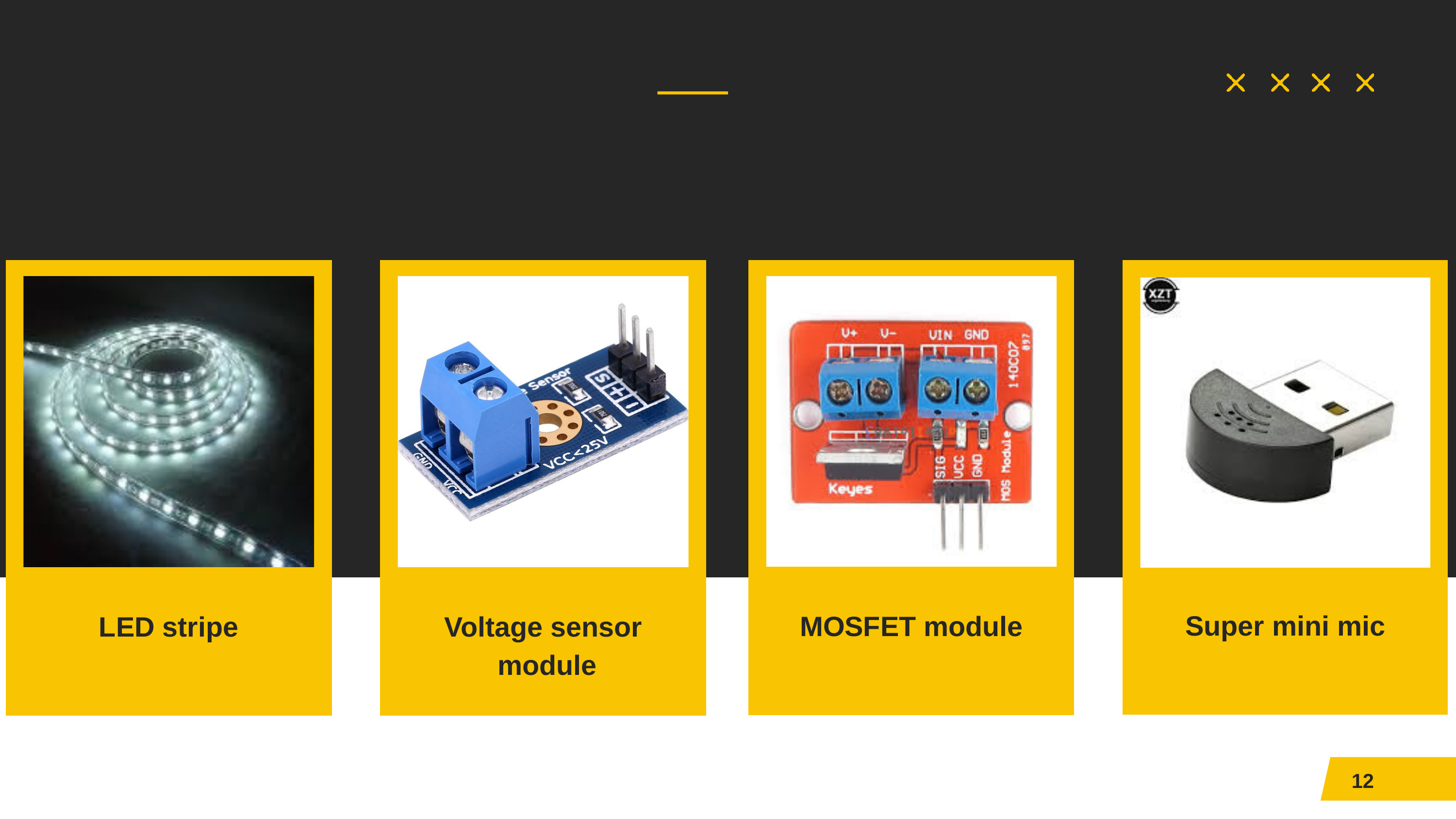

Super mini mic
MOSFET module
LED stripe
Voltage sensor
 module

12